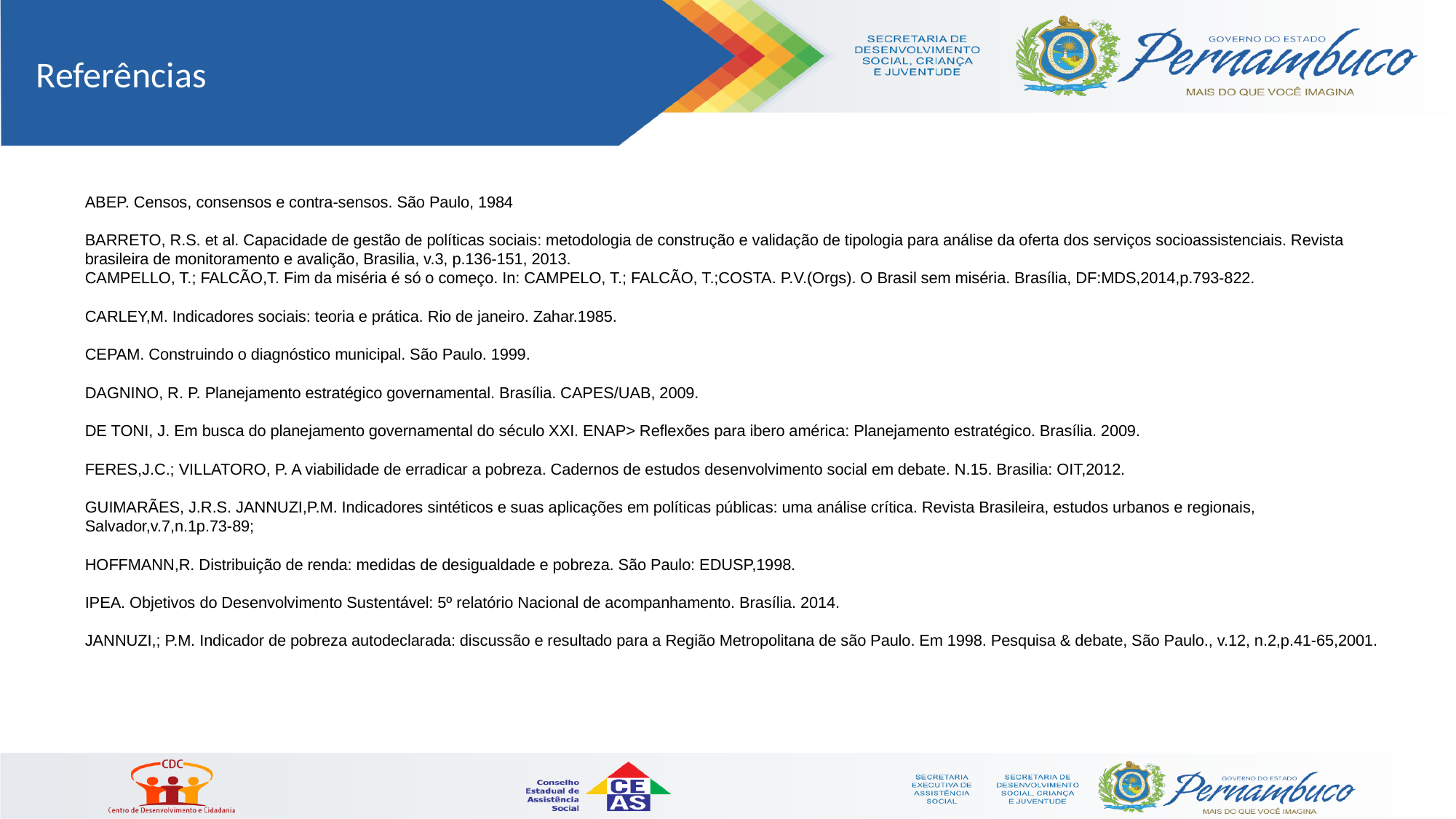

Referências

ABEP. Censos, consensos e contra-sensos. São Paulo, 1984

BARRETO, R.S. et al. Capacidade de gestão de políticas sociais: metodologia de construção e validação de tipologia para análise da oferta dos serviços socioassistenciais. Revista brasileira de monitoramento e avalição, Brasilia, v.3, p.136-151, 2013.
CAMPELLO, T.; FALCÃO,T. Fim da miséria é só o começo. In: CAMPELO, T.; FALCÃO, T.;COSTA. P.V.(Orgs). O Brasil sem miséria. Brasília, DF:MDS,2014,p.793-822.

CARLEY,M. Indicadores sociais: teoria e prática. Rio de janeiro. Zahar.1985.

CEPAM. Construindo o diagnóstico municipal. São Paulo. 1999.

DAGNINO, R. P. Planejamento estratégico governamental. Brasília. CAPES/UAB, 2009.

DE TONI, J. Em busca do planejamento governamental do século XXI. ENAP> Reflexões para ibero américa: Planejamento estratégico. Brasília. 2009.

FERES,J.C.; VILLATORO, P. A viabilidade de erradicar a pobreza. Cadernos de estudos desenvolvimento social em debate. N.15. Brasilia: OIT,2012.

GUIMARÃES, J.R.S. JANNUZI,P.M. Indicadores sintéticos e suas aplicações em políticas públicas: uma análise crítica. Revista Brasileira, estudos urbanos e regionais, Salvador,v.7,n.1p.73-89;

HOFFMANN,R. Distribuição de renda: medidas de desigualdade e pobreza. São Paulo: EDUSP,1998.

IPEA. Objetivos do Desenvolvimento Sustentável: 5º relatório Nacional de acompanhamento. Brasília. 2014.

JANNUZI,; P.M. Indicador de pobreza autodeclarada: discussão e resultado para a Região Metropolitana de são Paulo. Em 1998. Pesquisa & debate, São Paulo., v.12, n.2,p.41-65,2001.